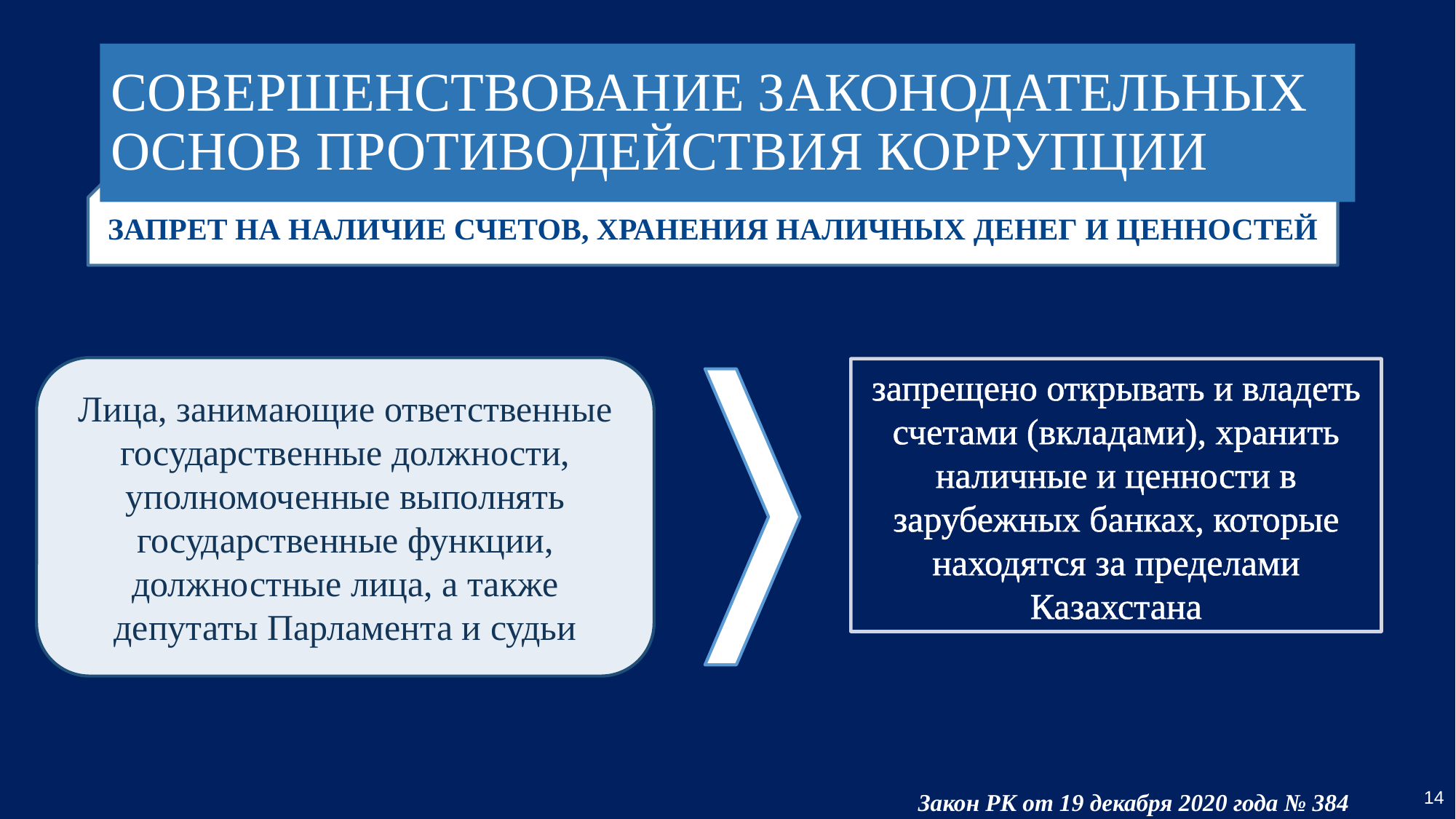

# СОВЕРШЕНСТВОВАНИЕ ЗАКОНОДАТЕЛЬНЫХ ОСНОВ ПРОТИВОДЕЙСТВИЯ КОРРУПЦИИ
ЗАПРЕТ НА НАЛИЧИЕ СЧЕТОВ, ХРАНЕНИЯ НАЛИЧНЫХ ДЕНЕГ И ЦЕННОСТЕЙ
Лица, занимающие ответственные государственные должности, уполномоченные выполнять государственные функции, должностные лица, а также депутаты Парламента и судьи
запрещено открывать и владеть счетами (вкладами), хранить наличные и ценности в зарубежных банках, которые находятся за пределами Казахстана

14
Закон РК от 19 декабря 2020 года № 384